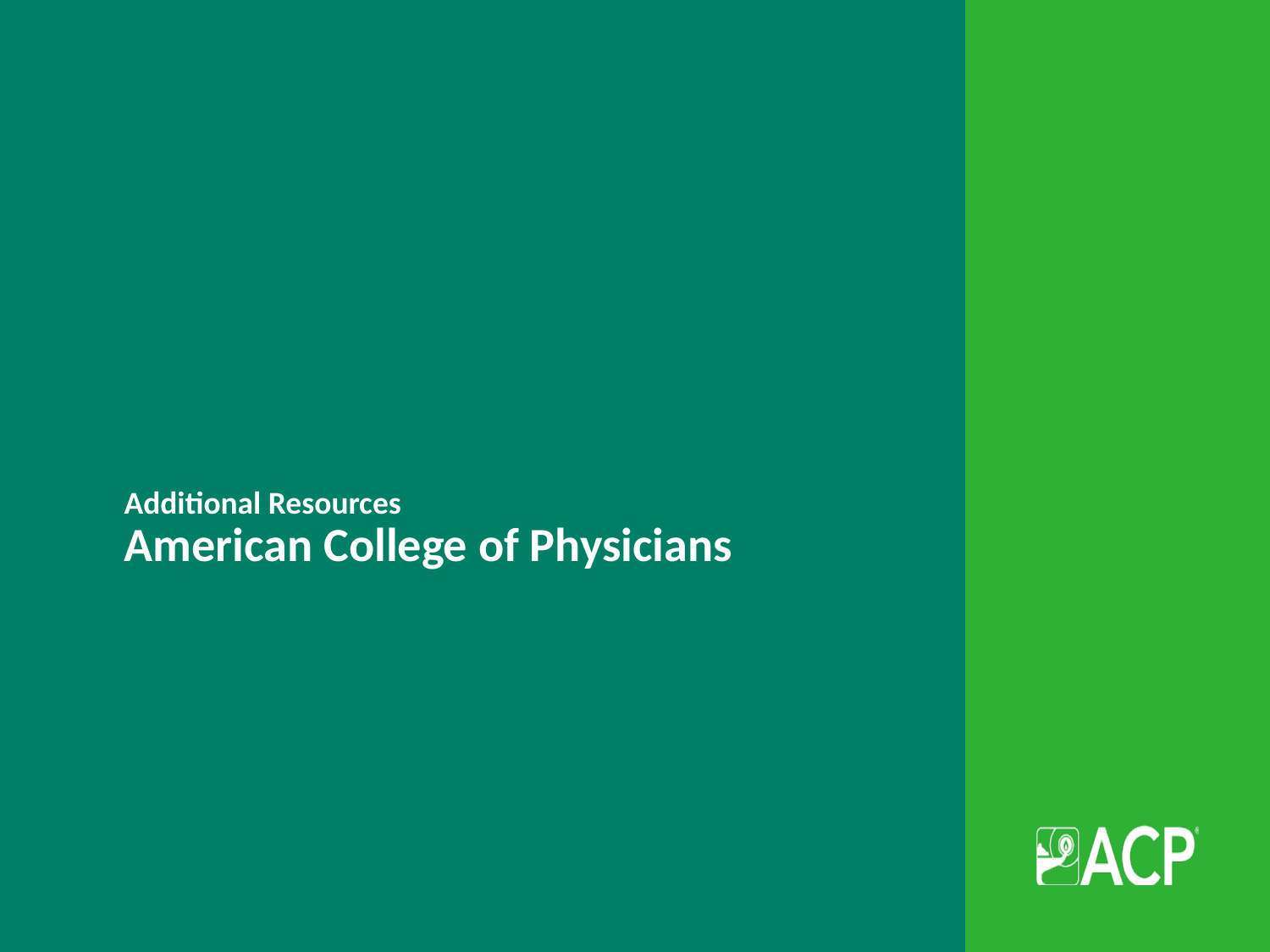

# Additional Resources American College of Physicians